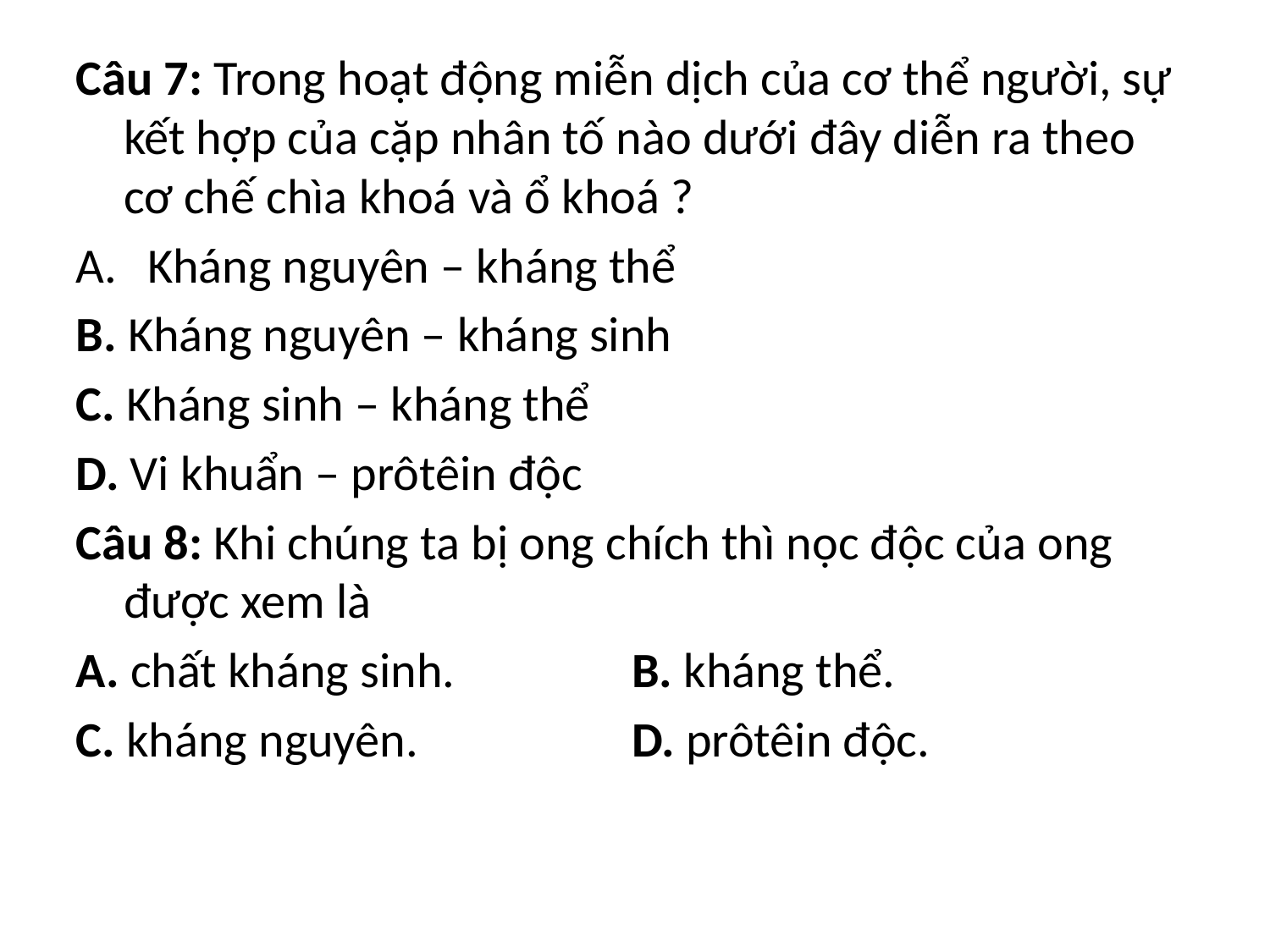

#
Câu 7: Trong hoạt động miễn dịch của cơ thể người, sự kết hợp của cặp nhân tố nào dưới đây diễn ra theo cơ chế chìa khoá và ổ khoá ?
Kháng nguyên – kháng thể
B. Kháng nguyên – kháng sinh
C. Kháng sinh – kháng thể
D. Vi khuẩn – prôtêin độc
Câu 8: Khi chúng ta bị ong chích thì nọc độc của ong được xem là
A. chất kháng sinh.		B. kháng thể.
C. kháng nguyên.		D. prôtêin độc.